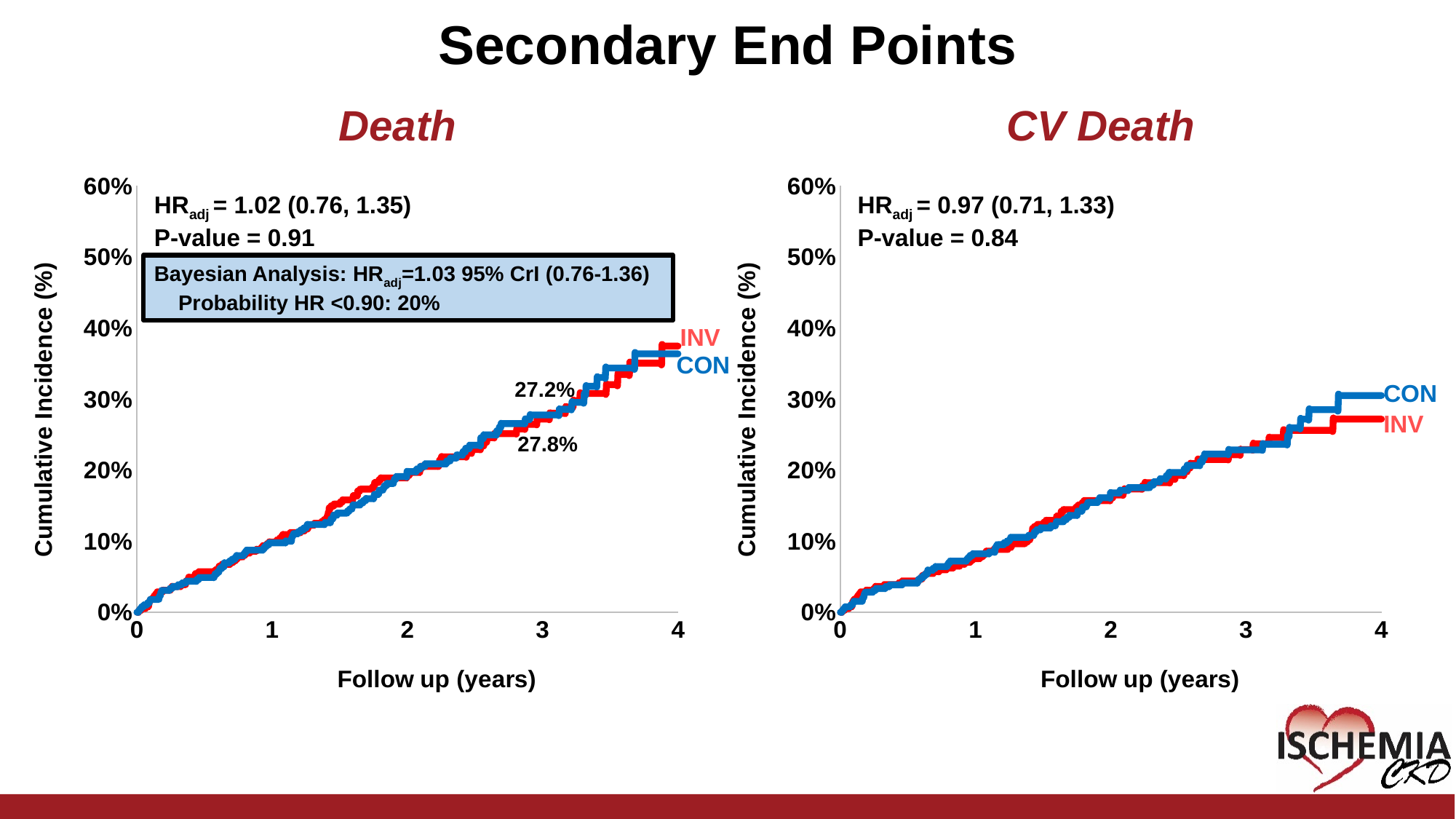

# Secondary End Points
Death
CV Death

### Chart

| Category | cif_con | cif_inv |
|---|---|---|

### Chart

| Category | cif_con | cif_inv |
|---|---|---|
HRadj = 1.02 (0.76, 1.35)
P-value = 0.91
HRadj = 0.97 (0.71, 1.33)
P-value = 0.84
Bayesian Analysis: HRadj=1.03 95% CrI (0.76-1.36)
    Probability HR <0.90: 20%
INV
CON
27.2%
CON
INV
27.8%